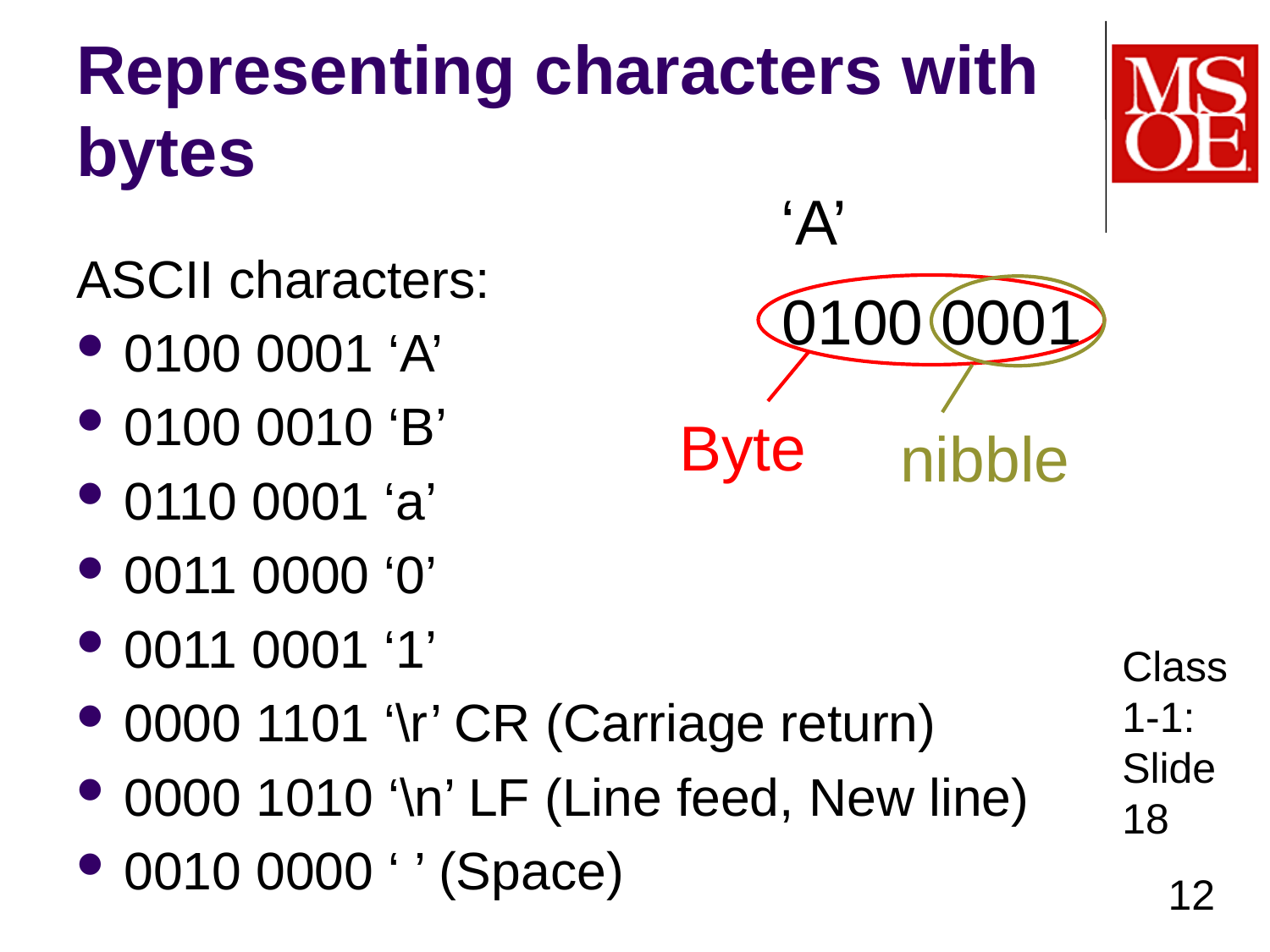

# Representing characters with bytes
‘A’
ASCII characters:
0100 0001 ‘A’
0100 0010 ‘B’
0110 0001 ‘a’
0011 0000 ‘0’
0011 0001 ‘1’
0000 1101 ‘\r’ CR (Carriage return)
0000 1010 ‘\n’ LF (Line feed, New line)
0010 0000 ‘ ’ (Space)

0100 0001

Byte
nibble
Class
1-1:
Slide
18
12